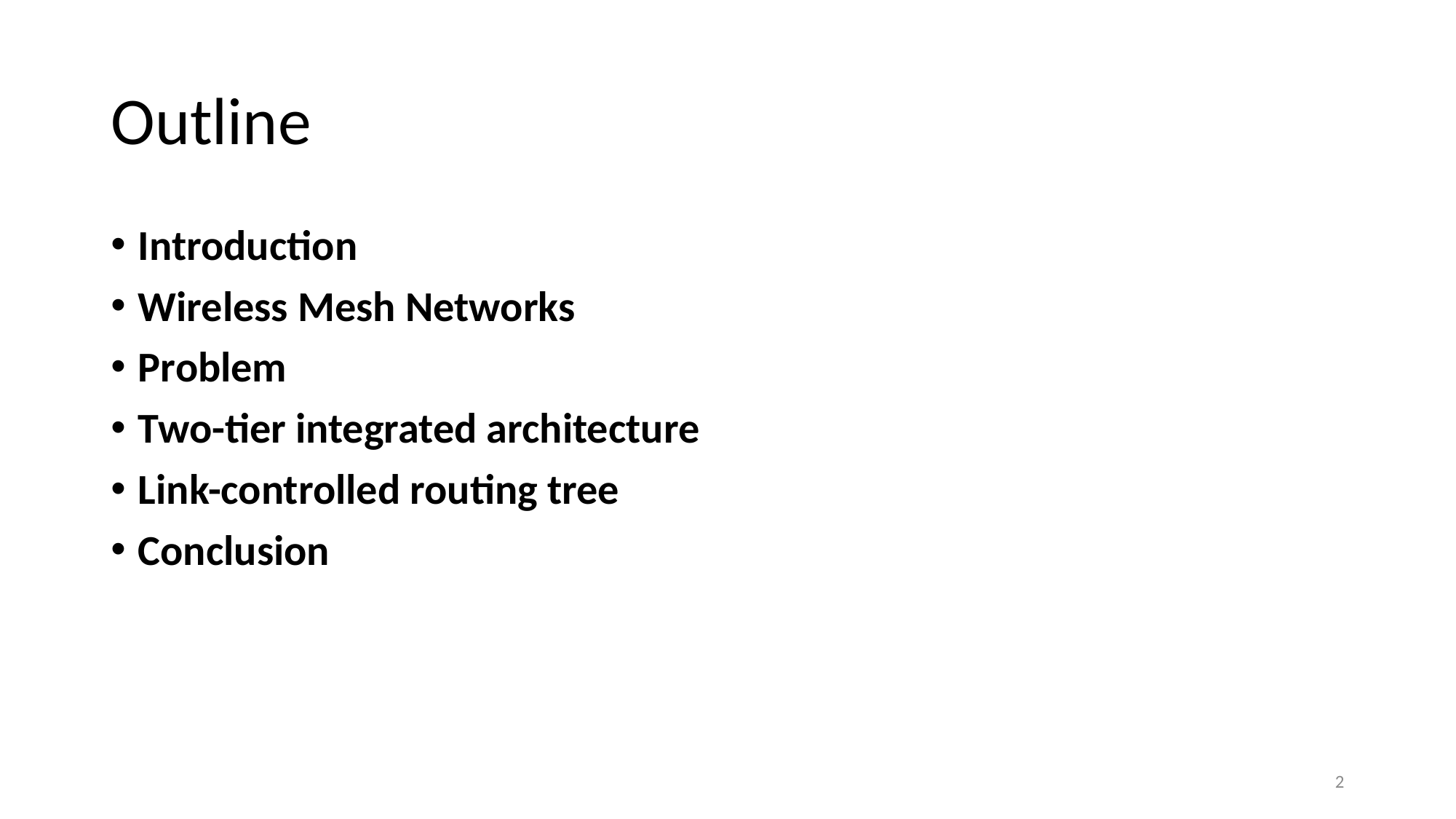

# Outline
Introduction
Wireless Mesh Networks
Problem
Two-tier integrated architecture
Link-controlled routing tree
Conclusion

2